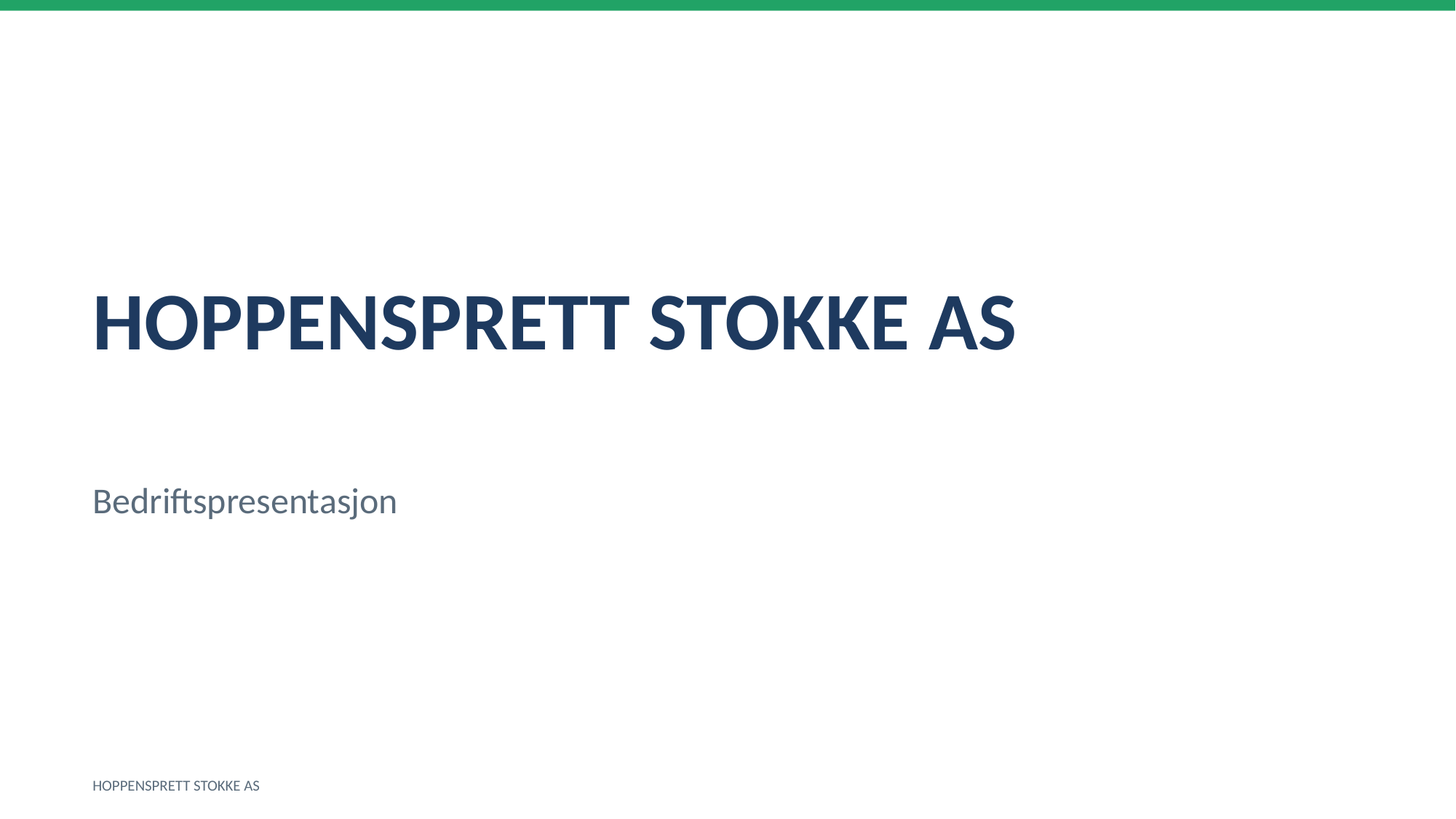

HOPPENSPRETT STOKKE AS
Bedriftspresentasjon
HOPPENSPRETT STOKKE AS